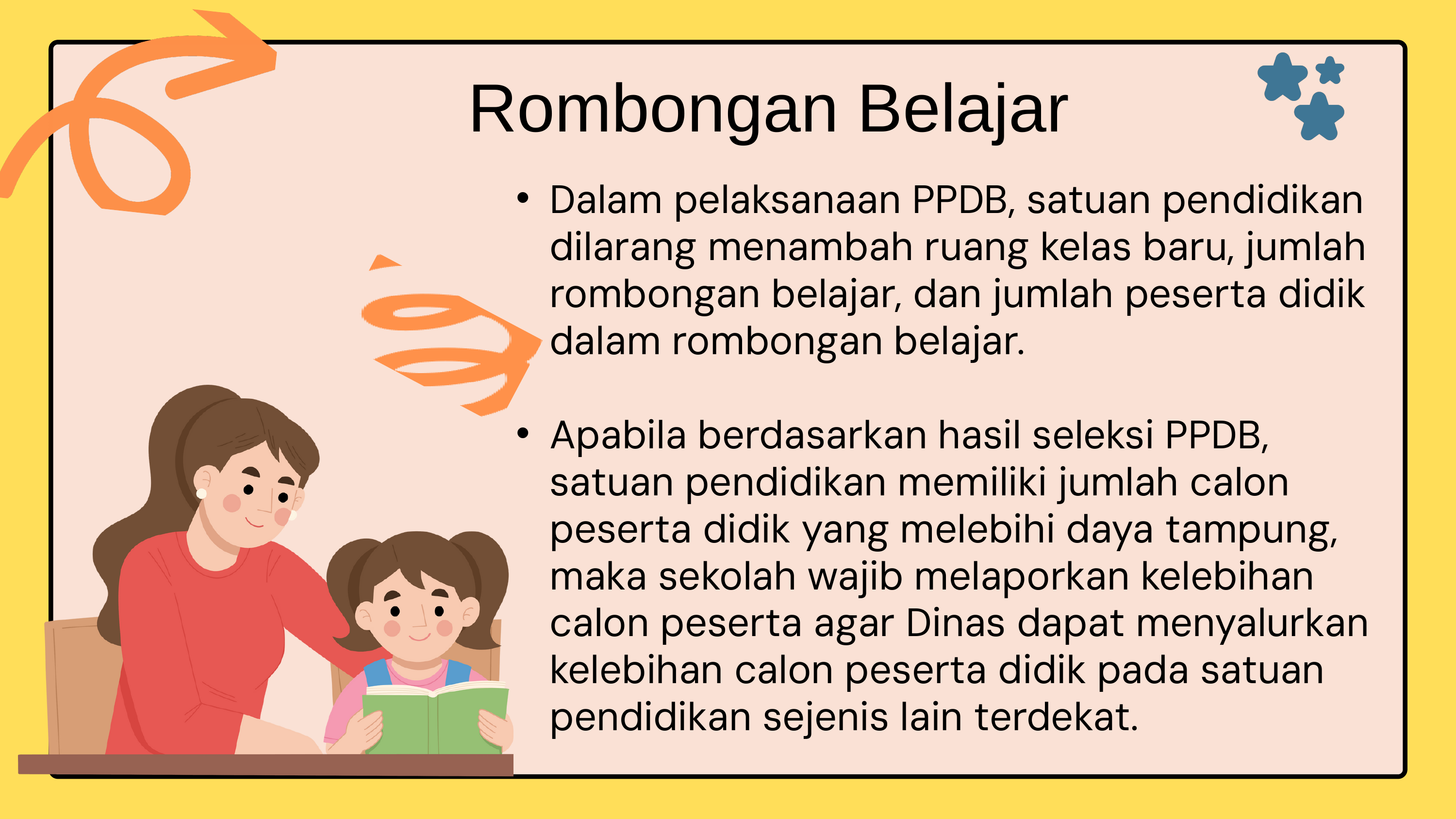

Rombongan Belajar

Dalam pelaksanaan PPDB, satuan pendidikan dilarang menambah ruang kelas baru, jumlah rombongan belajar, dan jumlah peserta didik dalam rombongan belajar.

Apabila berdasarkan hasil seleksi PPDB, satuan pendidikan memiliki jumlah calon peserta didik yang melebihi daya tampung, maka sekolah wajib melaporkan kelebihan calon peserta agar Dinas dapat menyalurkan kelebihan calon peserta didik pada satuan pendidikan sejenis lain terdekat.